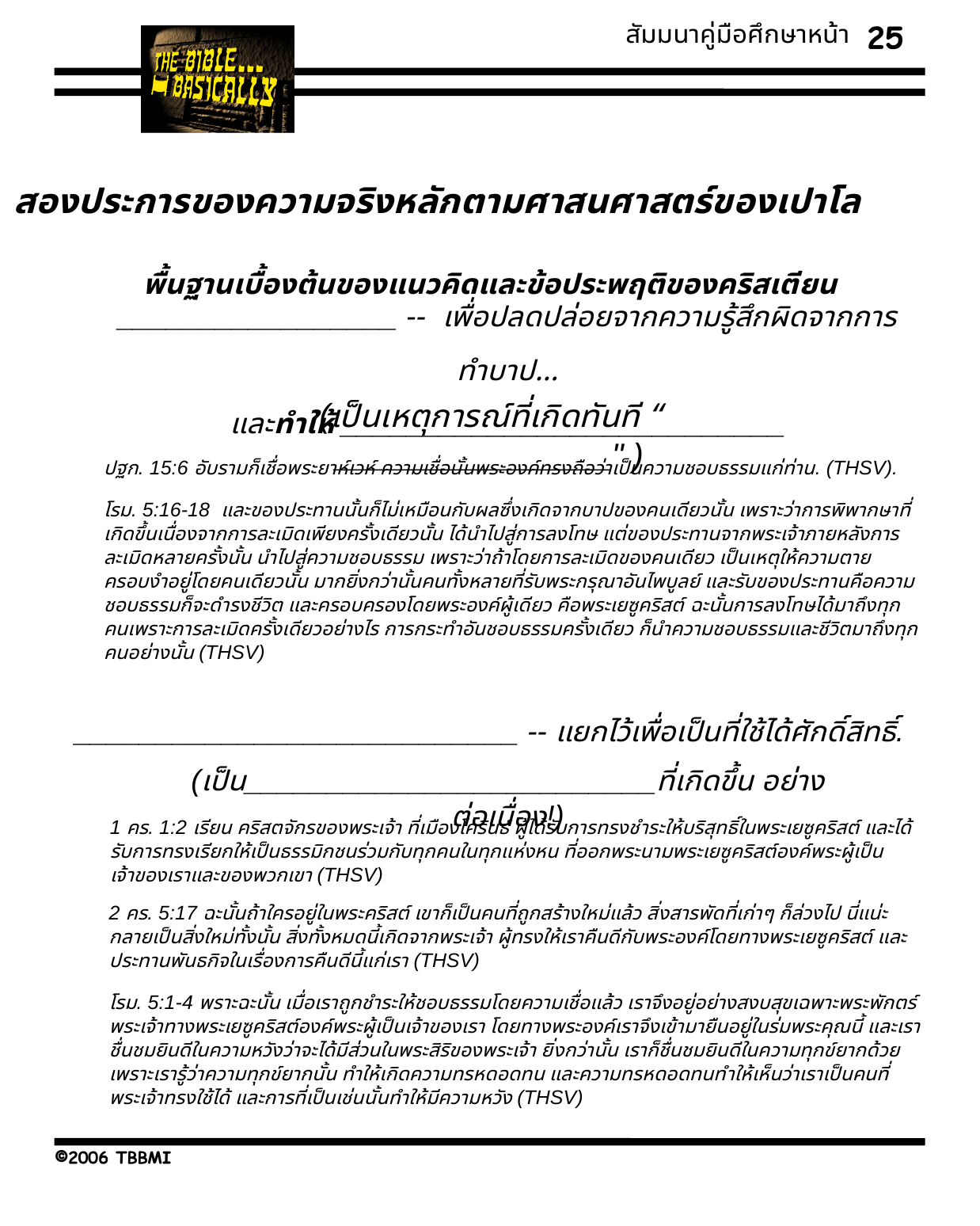

สัมมนาคู่มือศึกษาหน้า
25
สองประการของความจริงหลักตามศาสนศาสตร์ของเปาโล
พื้นฐานเบื้องต้นของแนวคิดและข้อประพฤติของคริสเตียน
_________________ --  เพื่อปลดปล่อยจากความรู้สึกผิดจากการทำบาป…
และทำให้ ___________________________
(เป็นเหตุการณ์ที่เกิดทันที “ _______________" )‏
ปฐก. 15:6 อับรามก็เชื่อพระยาห์เวห์ ความเชื่อนั้นพระองค์ทรงถือว่าเป็นความชอบธรรมแก่ท่าน. (THSV).
โรม. 5:16-18  และของประทานนั้นก็ไม่เหมือนกับผลซึ่งเกิดจากบาปของคนเดียวนั้น เพราะว่าการพิพากษาที่เกิดขึ้นเนื่องจากการละเมิดเพียงครั้งเดียวนั้น ได้นำไปสู่การลงโทษ แต่ของประทานจากพระเจ้าภายหลังการละเมิดหลายครั้งนั้น นำไปสู่ความชอบธรรม เพราะว่าถ้าโดยการละเมิดของคนเดียว เป็นเหตุให้ความตายครอบงำอยู่โดยคนเดียวนั้น มากยิ่งกว่านั้นคนทั้งหลายที่รับพระกรุณาอันไพบูลย์ และรับของประทานคือความชอบธรรมก็จะดำรงชีวิต และครอบครองโดยพระองค์ผู้เดียว คือพระเยซูคริสต์ ฉะนั้นการลงโทษได้มาถึงทุกคนเพราะการละเมิดครั้งเดียวอย่างไร การกระทำอันชอบธรรมครั้งเดียว ก็นำความชอบธรรมและชีวิตมาถึงทุกคนอย่างนั้น (THSV)
___________________________ -- แยกไว้เพื่อเป็นที่ใช้ได้ศักดิ์สิทธิ์.
(เป็น_________________________ที่เกิดขึ้น อย่างต่อเนื่อง!)‏
1 คร. 1:2 เรียน คริสตจักรของพระเจ้า ที่เมืองโครินธ์ ผู้ได้รับการทรงชำระให้บริสุทธิ์ในพระเยซูคริสต์ และได้รับการทรงเรียกให้เป็นธรรมิกชนร่วมกับทุกคนในทุกแห่งหน ที่ออกพระนามพระเยซูคริสต์องค์พระผู้เป็นเจ้าของเราและของพวกเขา (THSV)
2 คร. 5:17 ฉะนั้นถ้าใครอยู่ในพระคริสต์ เขาก็เป็นคนที่ถูกสร้างใหม่แล้ว สิ่งสารพัดที่เก่าๆ ก็ล่วงไป นี่แน่ะกลายเป็นสิ่งใหม่ทั้งนั้น สิ่งทั้งหมดนี้เกิดจากพระเจ้า ผู้ทรงให้เราคืนดีกับพระองค์โดยทางพระเยซูคริสต์ และประทานพันธกิจในเรื่องการคืนดีนี้แก่เรา (THSV)
โรม. 5:1-4 พราะฉะนั้น เมื่อเราถูกชำระให้ชอบธรรมโดยความเชื่อแล้ว เราจึงอยู่อย่างสงบสุขเฉพาะพระพักตร์พระเจ้าทางพระเยซูคริสต์องค์พระผู้เป็นเจ้าของเรา โดยทางพระองค์เราจึงเข้ามายืนอยู่ในร่มพระคุณนี้ และเราชื่นชมยินดีในความหวังว่าจะได้มีส่วนในพระสิริของพระเจ้า ยิ่งกว่านั้น เราก็ชื่นชมยินดีในความทุกข์ยากด้วย เพราะเรารู้ว่าความทุกข์ยากนั้น ทำให้เกิดความทรหดอดทน และความทรหดอดทนทำให้เห็นว่าเราเป็นคนที่พระเจ้าทรงใช้ได้ และการที่เป็นเช่นนั้นทำให้มีความหวัง (THSV)